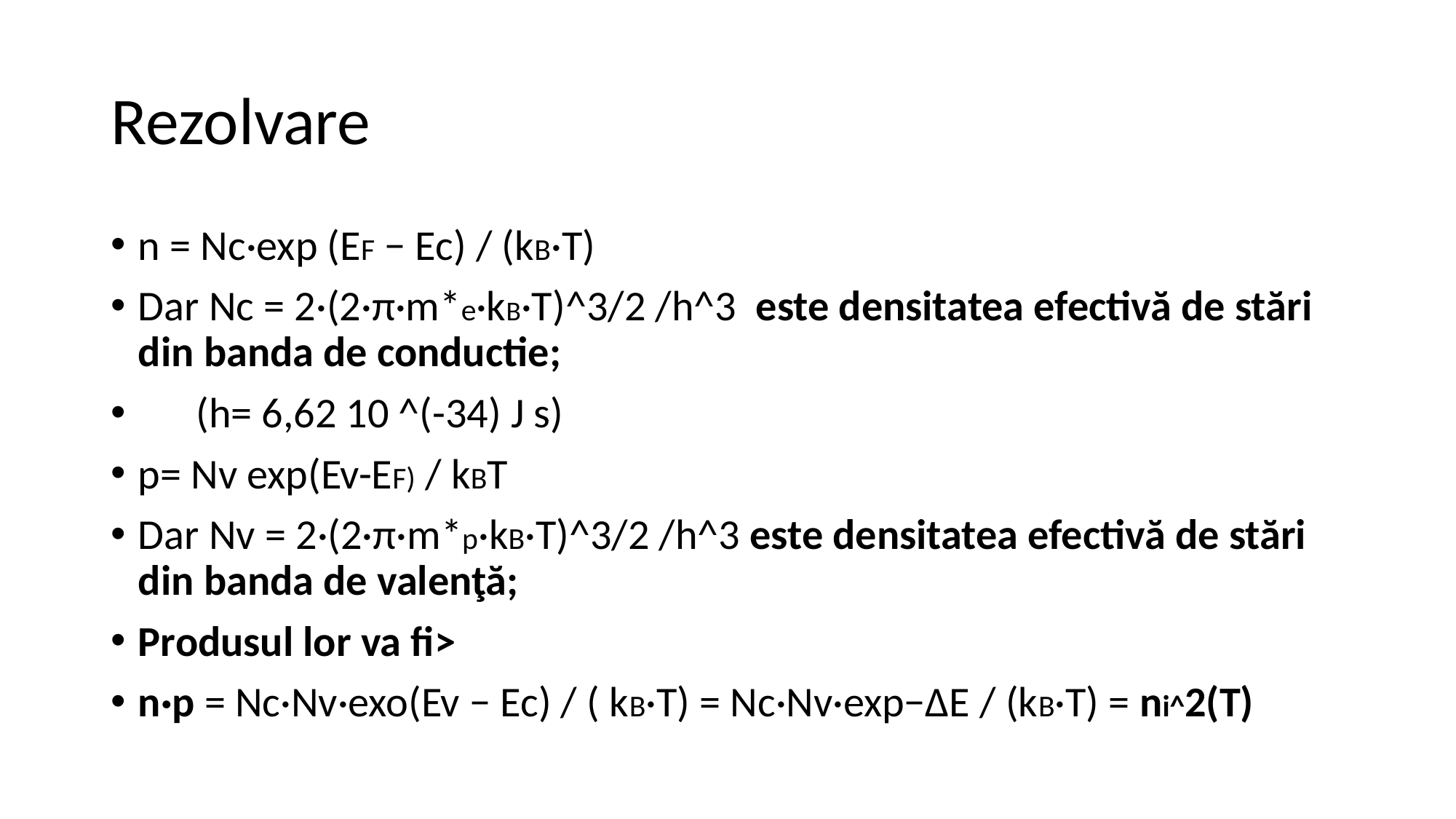

# Rezolvare
n = Nc·exp (EF − Ec) / (kB·T)
Dar Nc = 2·(2·π·m*e·kB·T)^3/2 /h^3  este densitatea efectivă de stări din banda de conductie;
      (h= 6,62 10 ^(-34) J s)
p= Nv exp(Ev-EF) / kBT
Dar Nv = 2·(2·π·m*p·kB·T)^3/2 /h^3 este densitatea efectivă de stări din banda de valenţă;
Produsul lor va fi>
n·p = Nc·Nv·exo(Ev − Ec) / ( kB·T) = Nc·Nv·exp−∆E / (kB·T) = ni^2(T)